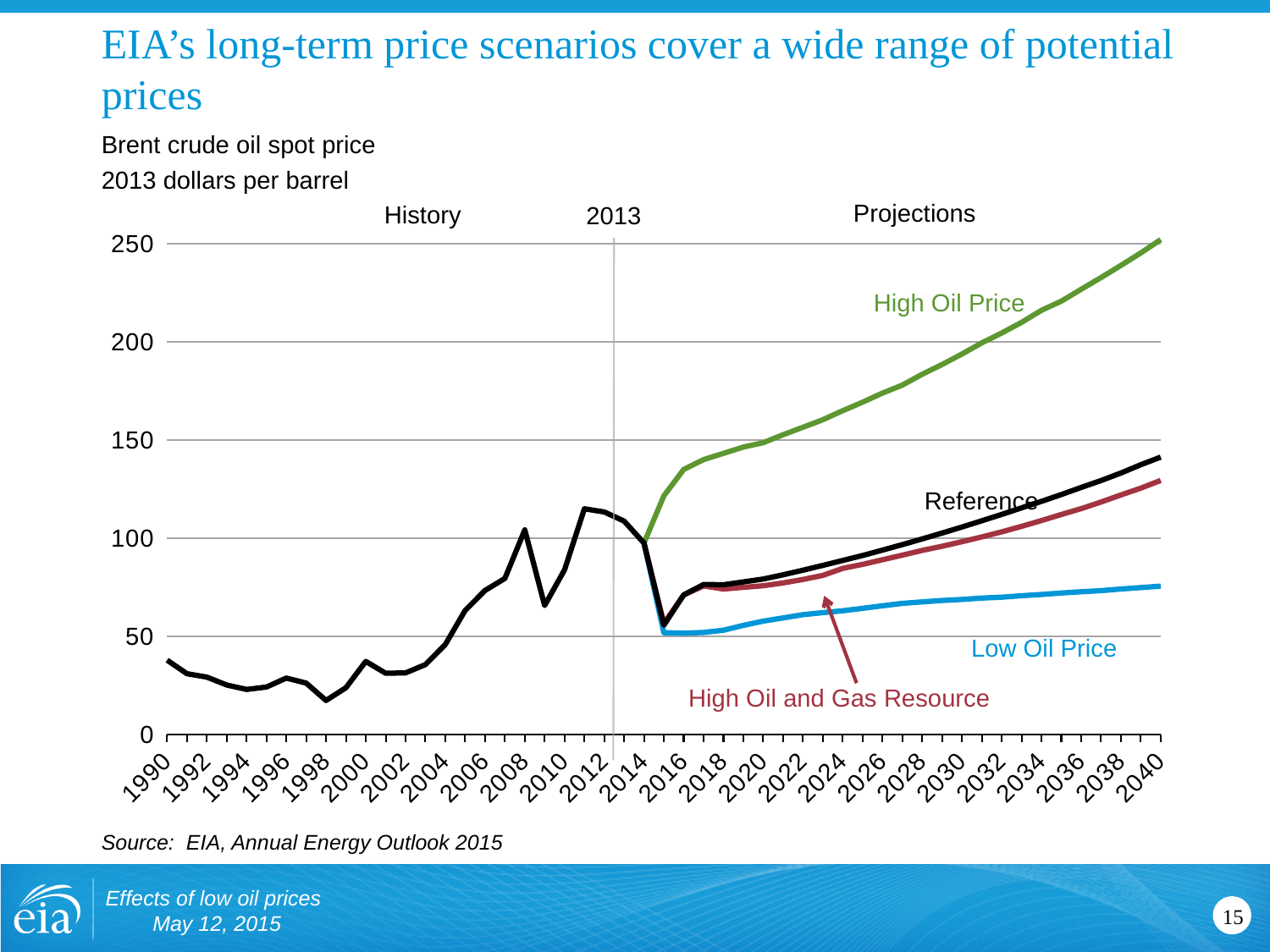

# EIA’s long-term price scenarios cover a wide range of potential prices
Brent crude oil spot price
2013 dollars per barrel
Projections
History
2013

[unsupported chart]

High Oil Price
Reference
Low Oil Price
High Oil and Gas Resource
Source:  EIA, Annual Energy Outlook 2015
Effects of low oil prices                                                                 May 12, 2015
15